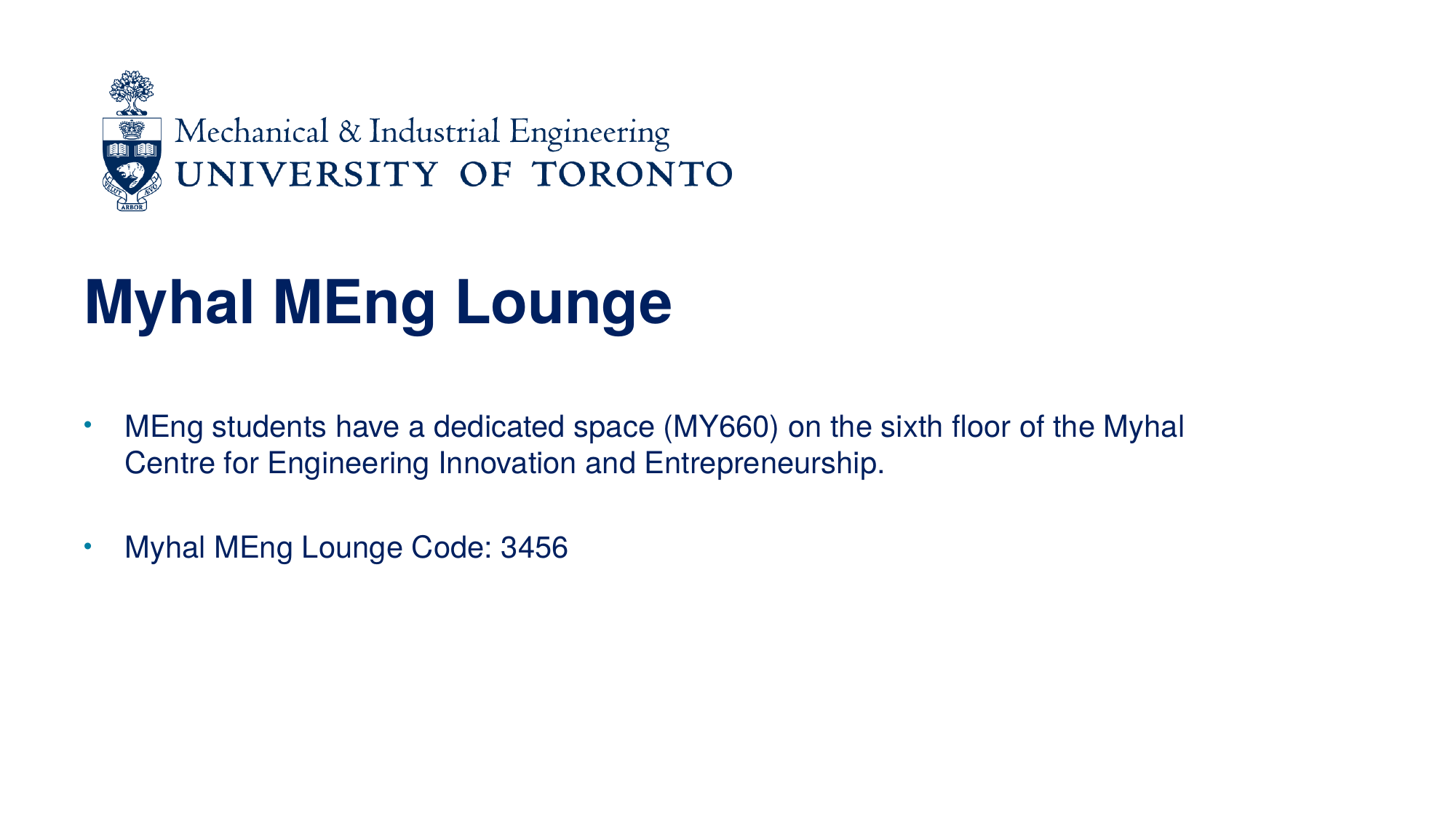

Myhal MEng Lounge

MEng students have a dedicated space (MY660) on the sixth floor of the Myhal Centre for Engineering Innovation and Entrepreneurship.

Myhal MEng Lounge Code: 3456